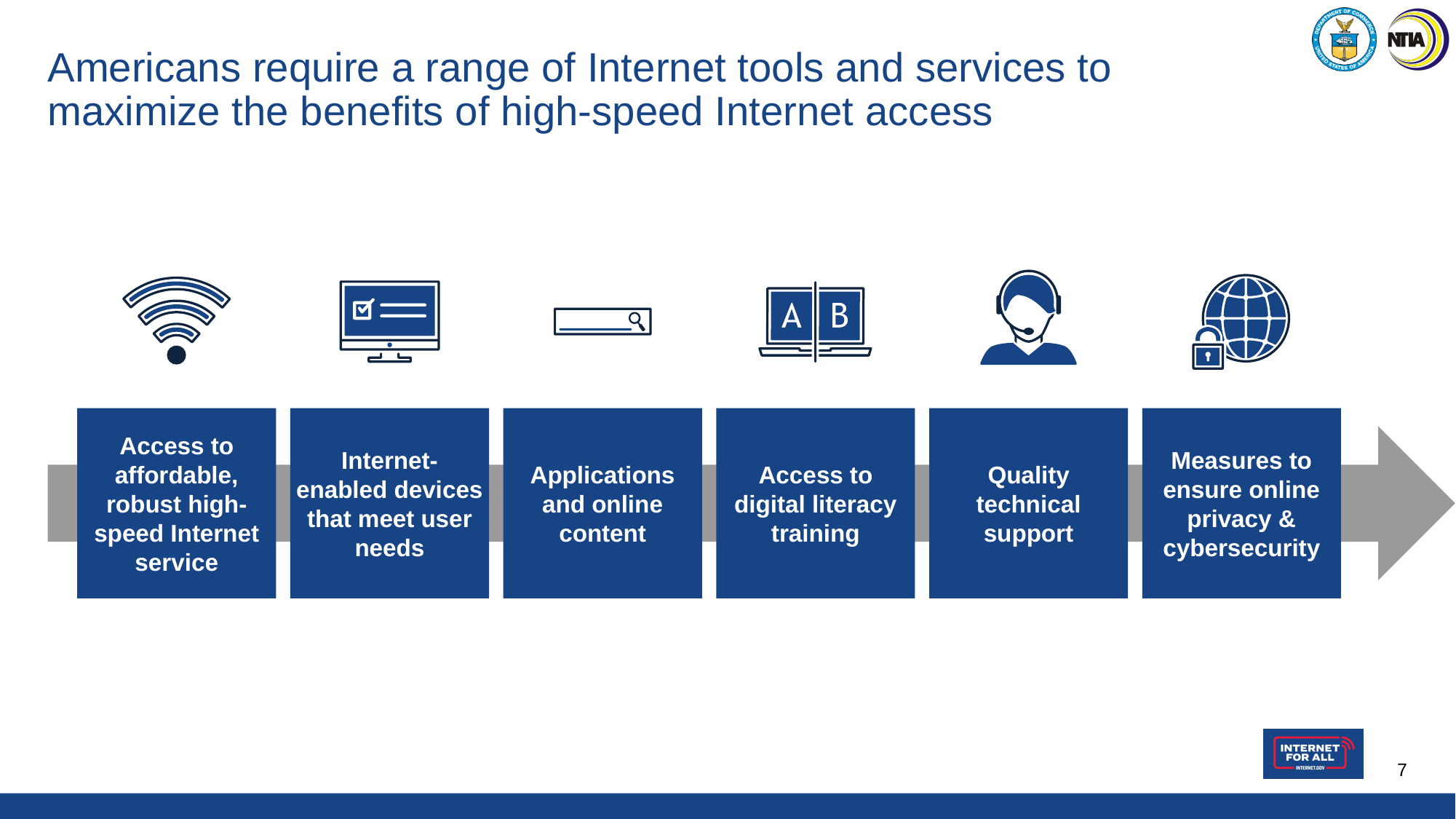

# Americans require a range of Internet tools and services to maximize the benefits of high-speed Internet access

Access to affordable, robust high-speed Internet
service
Internet-enabled devices that meet user needs
Applications and online content
Access to digital literacy training
Quality
technical support
Measures to ensure online privacy & cybersecurity